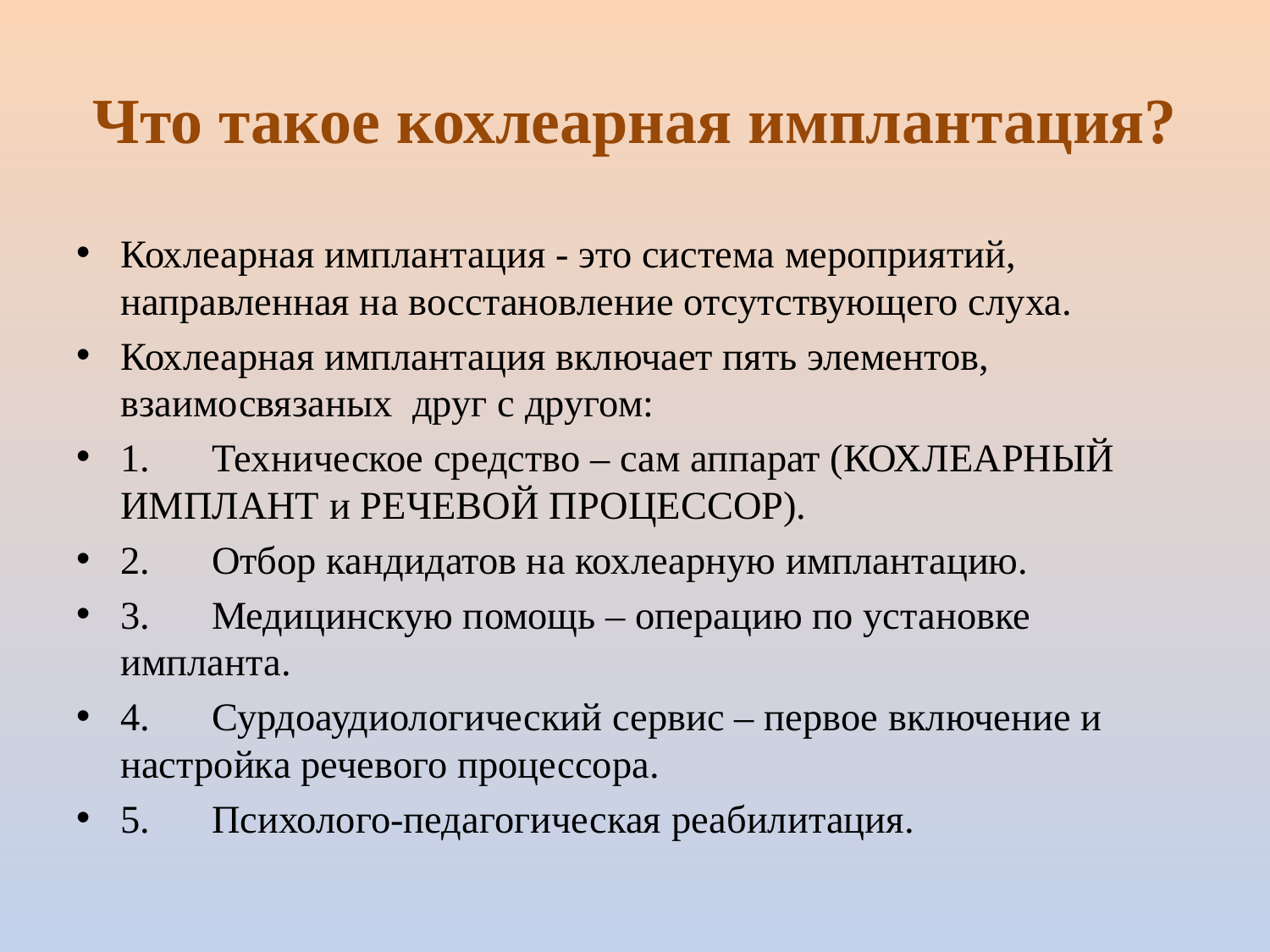

# Что такое кохлеарная имплантация?
Кохлеарная имплантация - это система мероприятий, направленная на восстановление отсутствующего слуха.
Кохлеарная имплантация включает пять элементов,   взаимосвязаных  друг с другом:
1.	Техническое средство – сам аппарат (КОХЛЕАРНЫЙ ИМПЛАНТ и РЕЧЕВОЙ ПРОЦЕССОР).
2.	Отбор кандидатов на кохлеарную имплантацию.
3.	Медицинскую помощь – операцию по установке импланта.
4.	Сурдоаудиологический сервис – первое включение и настройка речевого процессора.
5.	Психолого-педагогическая реабилитация.